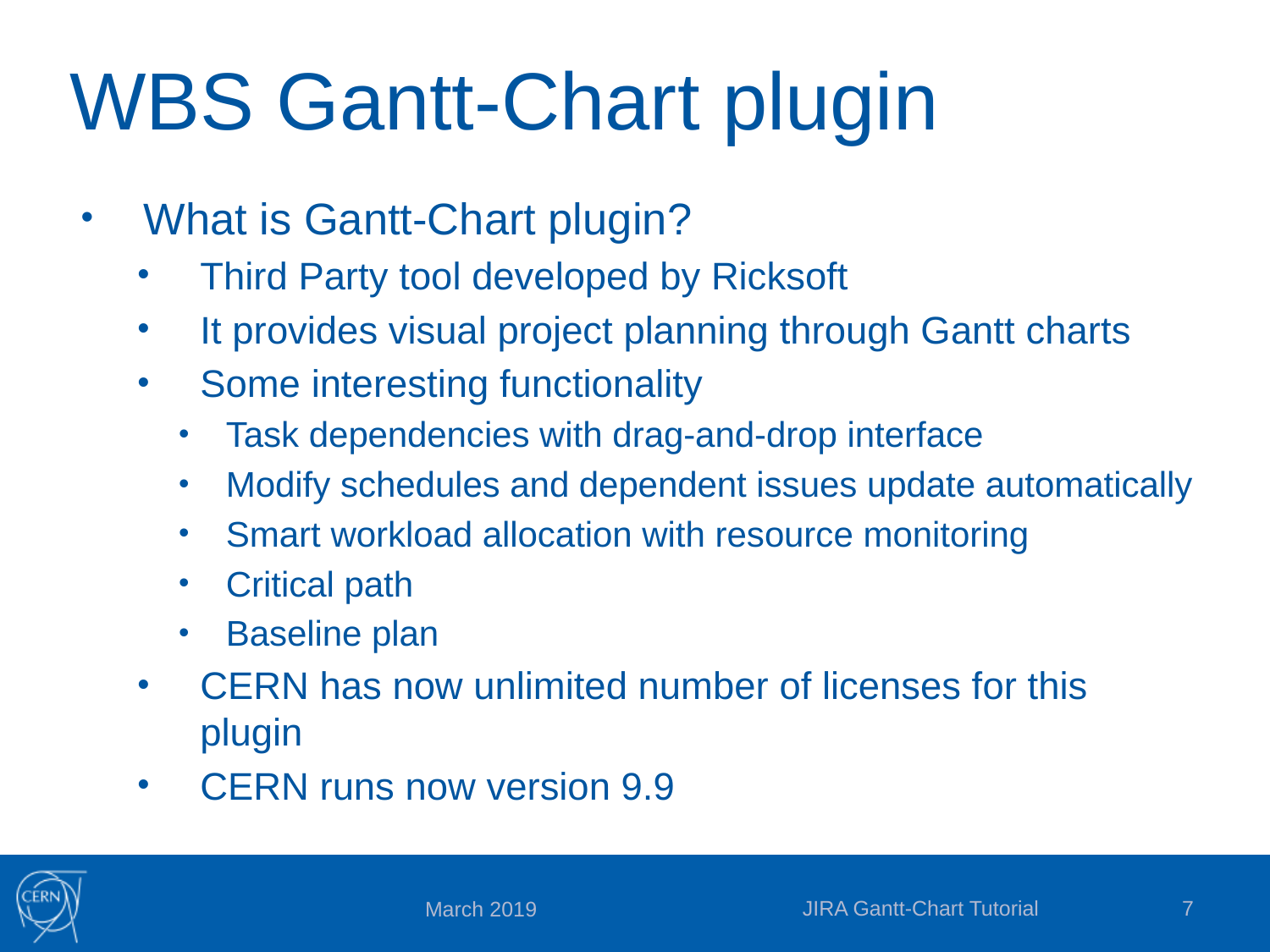

# WBS Gantt-Chart plugin
What is Gantt-Chart plugin?
Third Party tool developed by Ricksoft
It provides visual project planning through Gantt charts
Some interesting functionality
Task dependencies with drag-and-drop interface
Modify schedules and dependent issues update automatically
Smart workload allocation with resource monitoring
Critical path
Baseline plan
CERN has now unlimited number of licenses for this plugin
CERN runs now version 9.9

JIRA Gantt-Chart Tutorial
7
March 2019